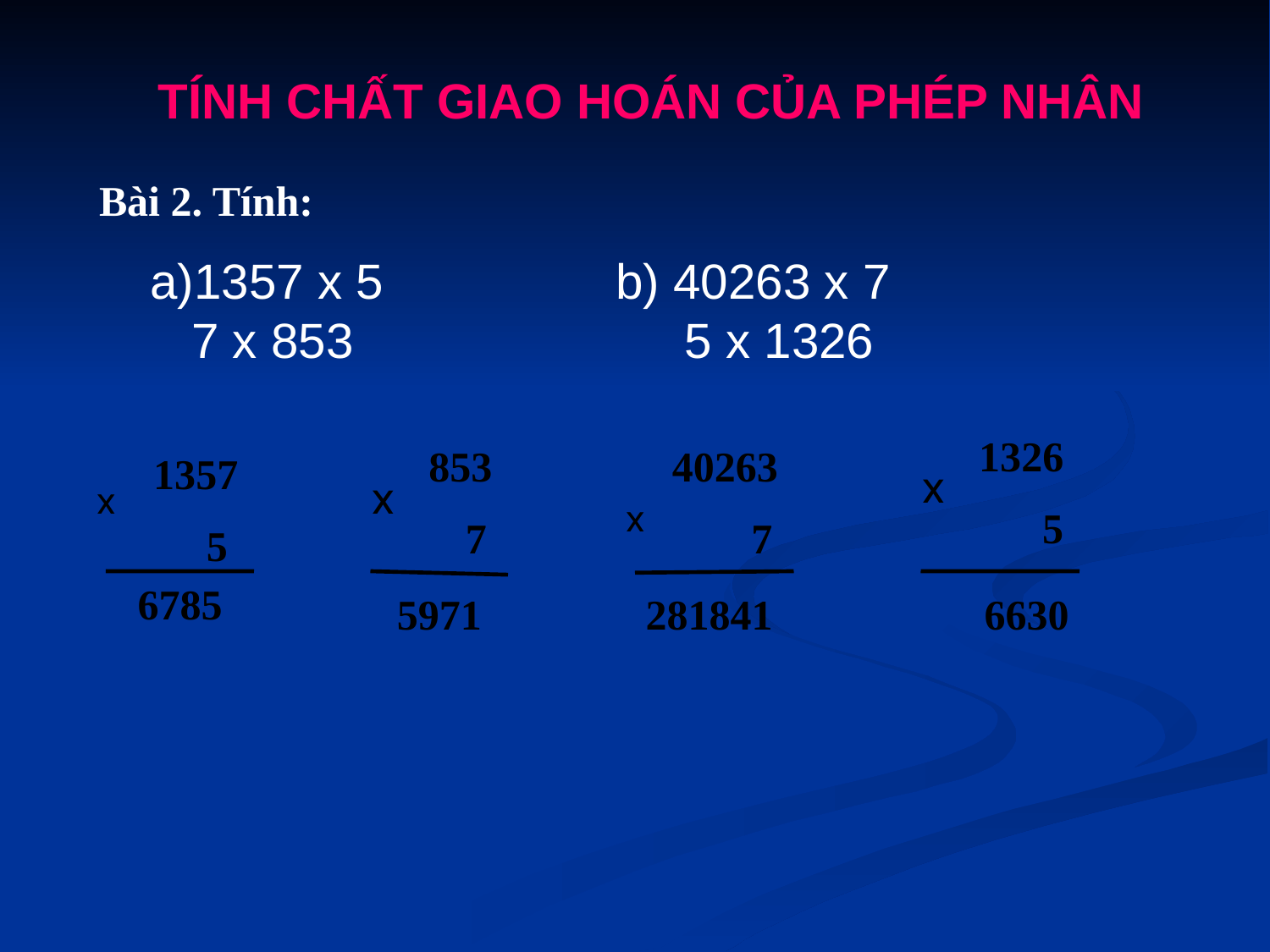

TÍNH CHẤT GIAO HOÁN CỦA PHÉP NHÂN
Bài 2. Tính:
a)1357 x 5
   7 x 853
b) 40263 x 7
     5 x 1326
1326
      5
x

853
   7
x

40263
       7
x

1357
    5
x

6785
5971
281841
6630